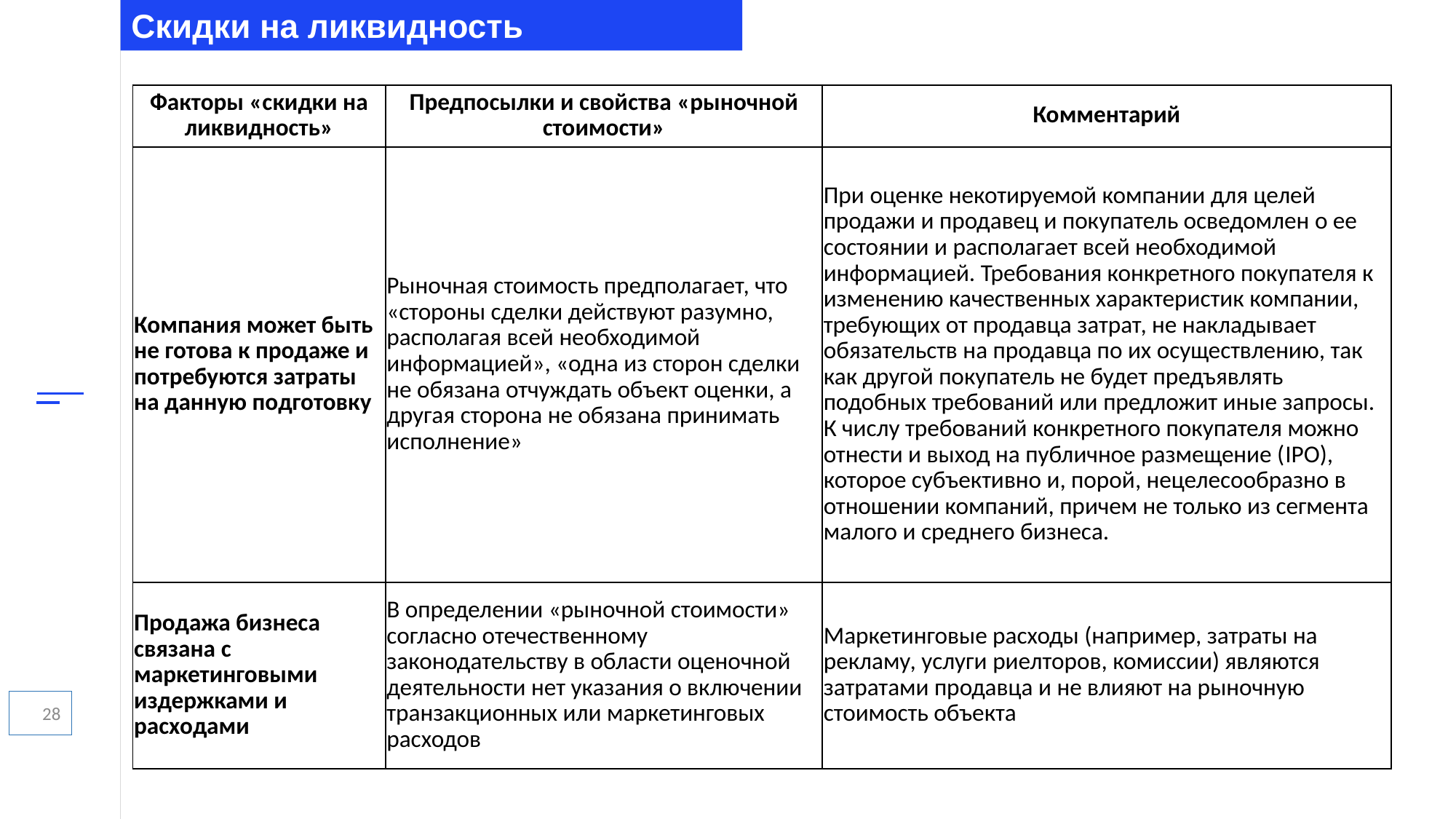

Скидки на ликвидность
| Факторы «скидки на ликвидность» | Предпосылки и свойства «рыночной стоимости» | Комментарий |
| --- | --- | --- |
| Компания может быть не готова к продаже и потребуются затраты на данную подготовку | Рыночная стоимость предполагает, что «стороны сделки действуют разумно, располагая всей необходимой информацией», «одна из сторон сделки не обязана отчуждать объект оценки, а другая сторона не обязана принимать исполнение» | При оценке некотируемой компании для целей продажи и продавец и покупатель осведомлен о ее состоянии и располагает всей необходимой информацией. Требования конкретного покупателя к изменению качественных характеристик компании, требующих от продавца затрат, не накладывает обязательств на продавца по их осуществлению, так как другой покупатель не будет предъявлять подобных требований или предложит иные запросы. К числу требований конкретного покупателя можно отнести и выход на публичное размещение (IPO), которое субъективно и, порой, нецелесообразно в отношении компаний, причем не только из сегмента малого и среднего бизнеса. |
| Продажа бизнеса связана с маркетинговыми издержками и расходами | В определении «рыночной стоимости» согласно отечественному законодательству в области оценочной деятельности нет указания о включении транзакционных или маркетинговых расходов | Маркетинговые расходы (например, затраты на рекламу, услуги риелторов, комиссии) являются затратами продавца и не влияют на рыночную стоимость объекта |
28